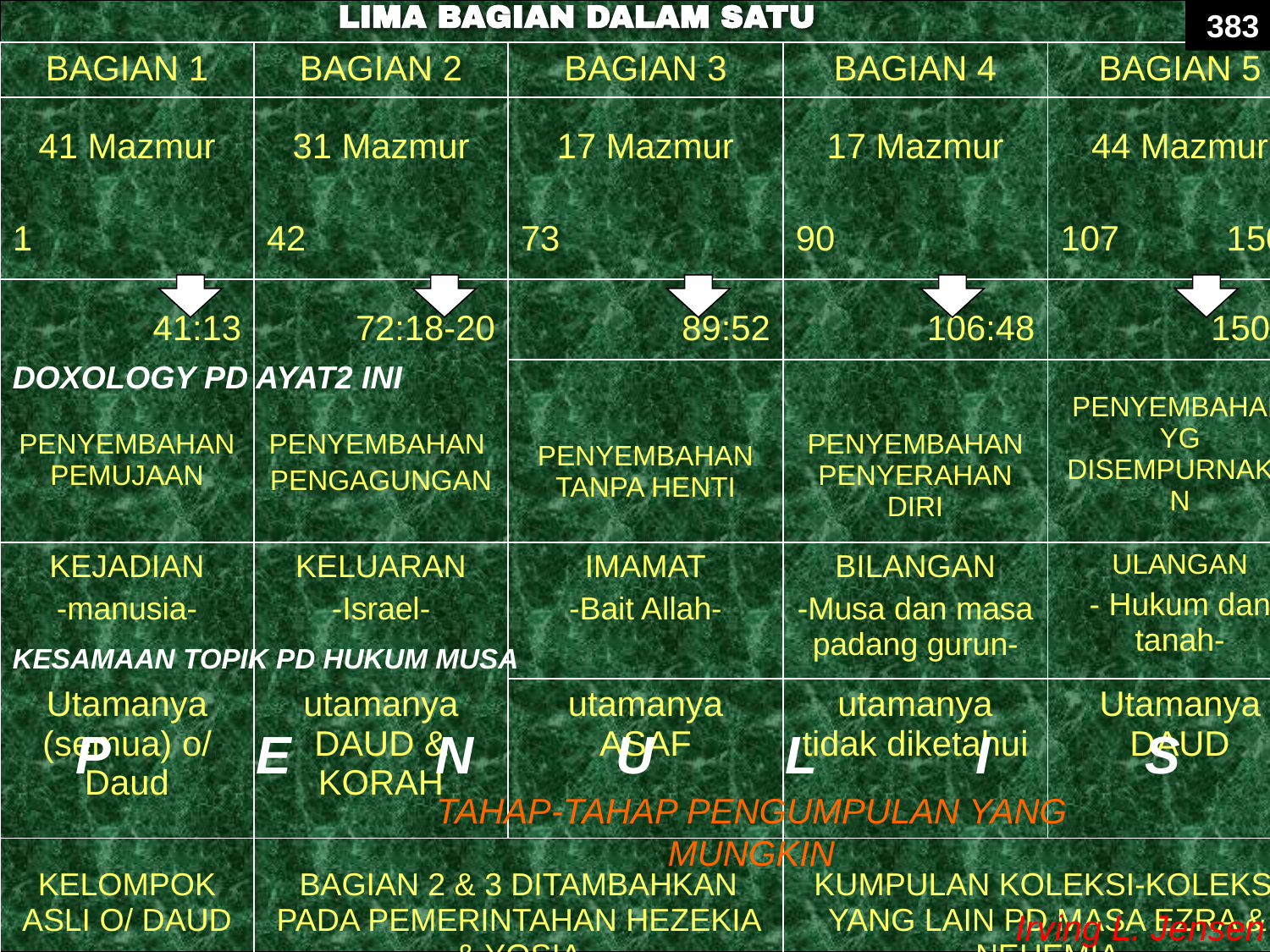

383
LIMA BAGIAN DALAM SATU
| BAGIAN 1 | BAGIAN 2 | BAGIAN 3 | BAGIAN 4 | BAGIAN 5 |
| --- | --- | --- | --- | --- |
| 41 Mazmur 1 | 31 Mazmur 42 | 17 Mazmur 73 | 17 Mazmur 90 | 44 Mazmur 107 150 |
| 41:13 | 72:18-20 | 89:52 | 106:48 | 150:6 |
| PENYEMBAHAN PEMUJAAN | PENYEMBAHAN PENGAGUNGAN | PENYEMBAHAN TANPA HENTI | PENYEMBAHAN PENYERAHAN DIRI | PENYEMBAHAN YG DISEMPURNAKAN |
| KEJADIAN -manusia- | KELUARAN -Israel- | IMAMAT -Bait Allah- | BILANGAN -Musa dan masa padang gurun- | ULANGAN - Hukum dan tanah- |
| Utamanya (semua) o/ Daud | utamanya DAUD & KORAH | utamanya ASAF | utamanya tidak diketahui | Utamanya DAUD |
| KELOMPOK ASLI O/ DAUD | BAGIAN 2 & 3 DITAMBAHKAN PADA PEMERINTAHAN HEZEKIA & YOSIA |  | KUMPULAN KOLEKSI-KOLEKSI YANG LAIN PD MASA EZRA & NEHEMIA |  |

DOXOLOGY PD AYAT2 INI
KESAMAAN TOPIK PD HUKUM MUSA
P
E
N
U
L
I
S
TAHAP-TAHAP PENGUMPULAN YANG MUNGKIN
Irving L. Jensen